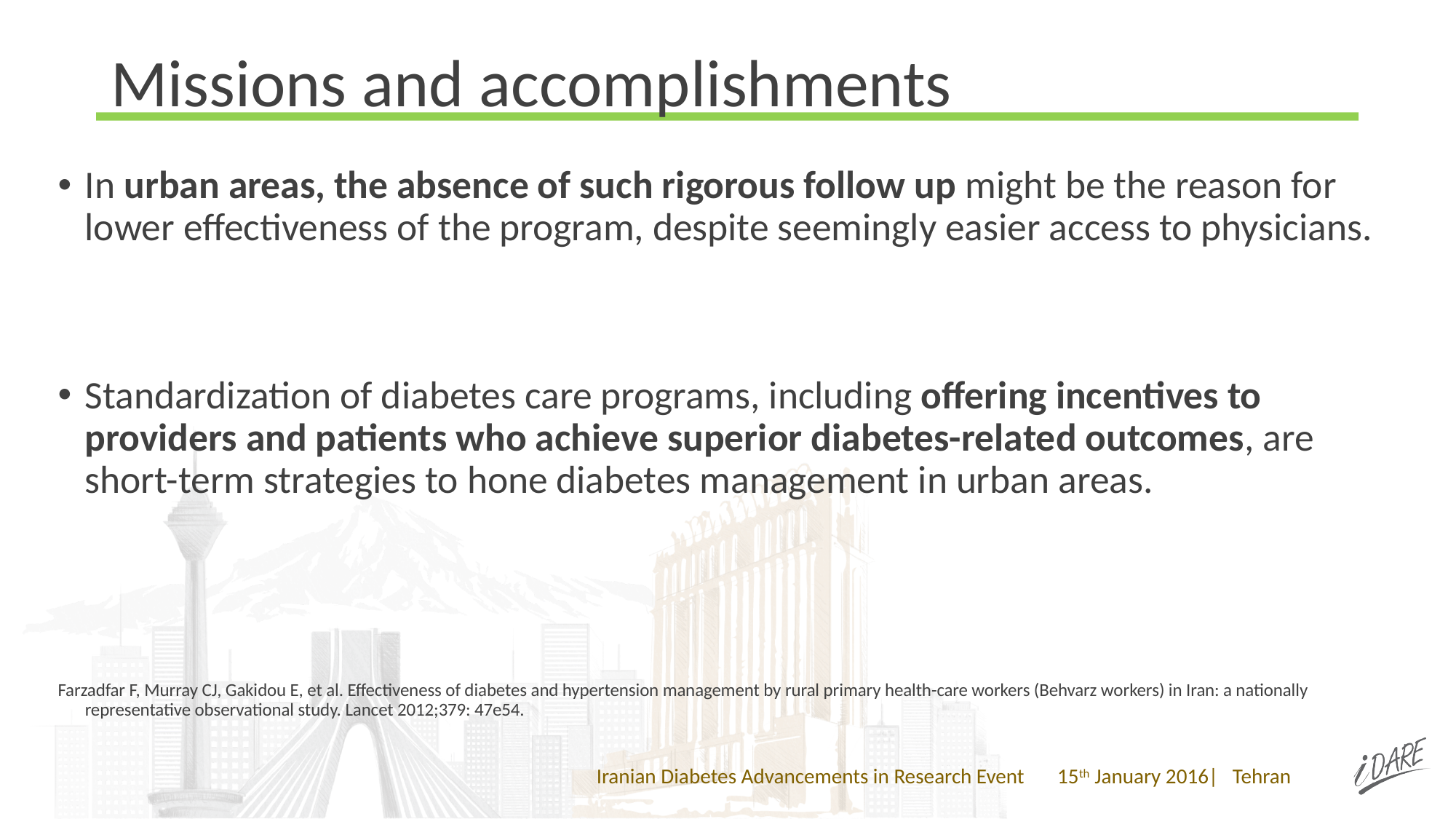

# Missions and accomplishments
In urban areas, the absence of such rigorous follow up might be the reason for lower effectiveness of the program, despite seemingly easier access to physicians.

Standardization of diabetes care programs, including offering incentives to providers and patients who achieve superior diabetes-related outcomes, are short-term strategies to hone diabetes management in urban areas.

Farzadfar F, Murray CJ, Gakidou E, et al. Effectiveness of diabetes and hypertension management by rural primary health-care workers (Behvarz workers) in Iran: a nationally representative observational study. Lancet 2012;379: 47e54.